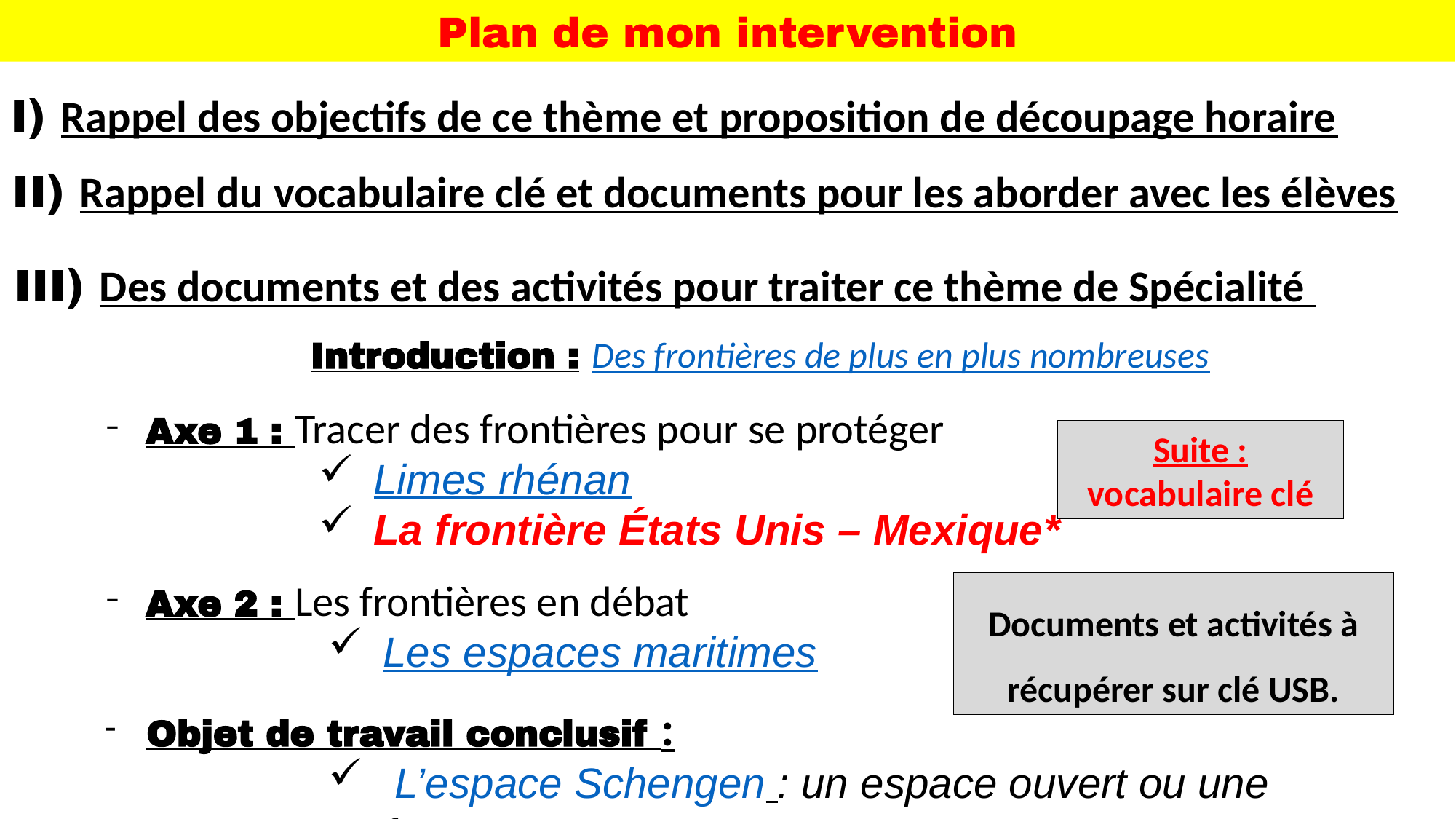

Plan de mon intervention
I) Rappel des objectifs de ce thème et proposition de découpage horaire
II) Rappel du vocabulaire clé et documents pour les aborder avec les élèves
III) Des documents et des activités pour traiter ce thème de Spécialité
Introduction : Des frontières de plus en plus nombreuses

Axe 1 : Tracer des frontières pour se protéger
Limes rhénan
La frontière États Unis – Mexique*

Axe 2 : Les frontières en débat
Les espaces maritimes

Objet de travail conclusif :
 L’espace Schengen : un espace ouvert ou une forteresse ?
Suite : vocabulaire clé
Documents et activités à récupérer sur clé USB.